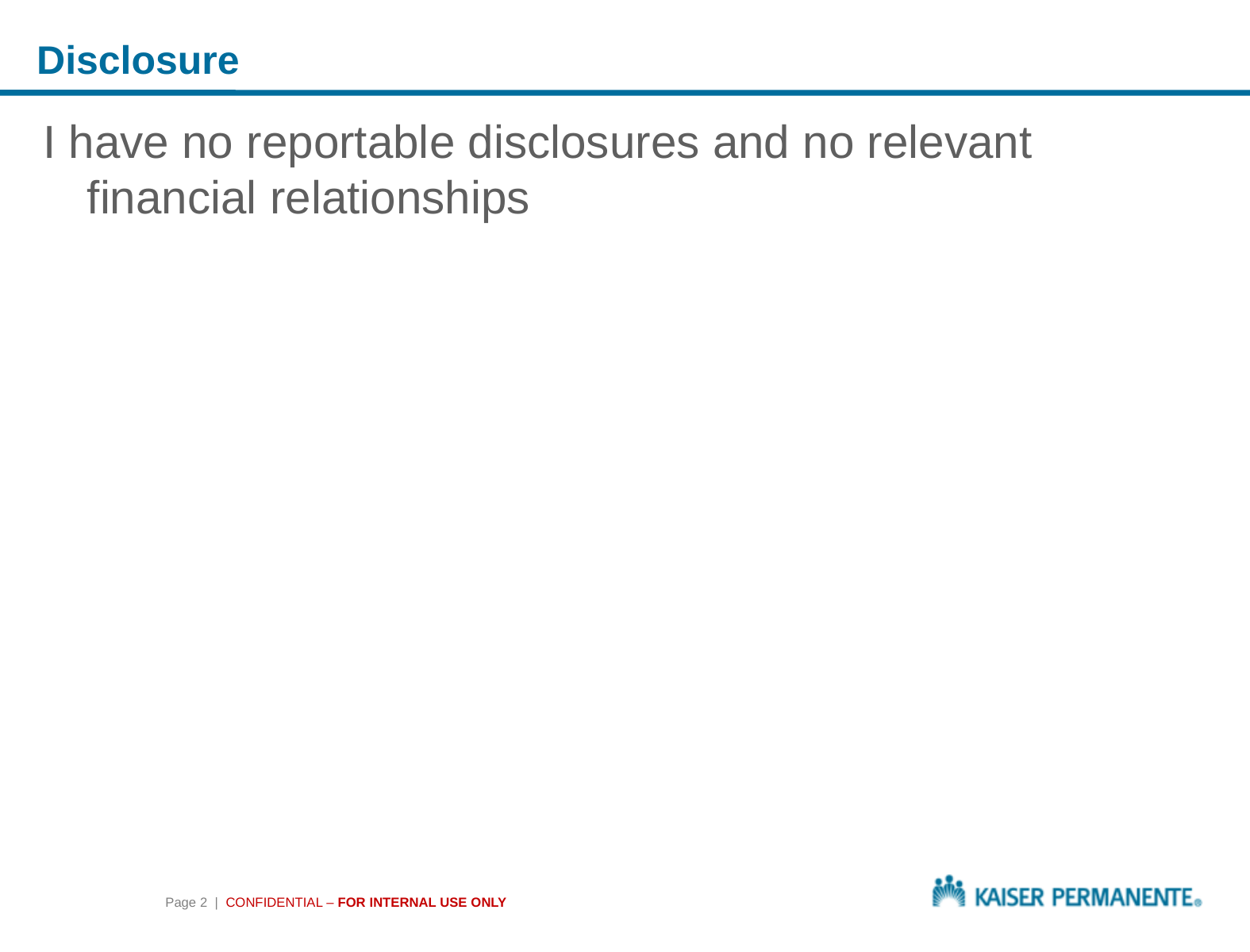

# Disclosure
I have no reportable disclosures and no relevant financial relationships
Page 2  |  CONFIDENTIAL – FOR INTERNAL USE ONLY